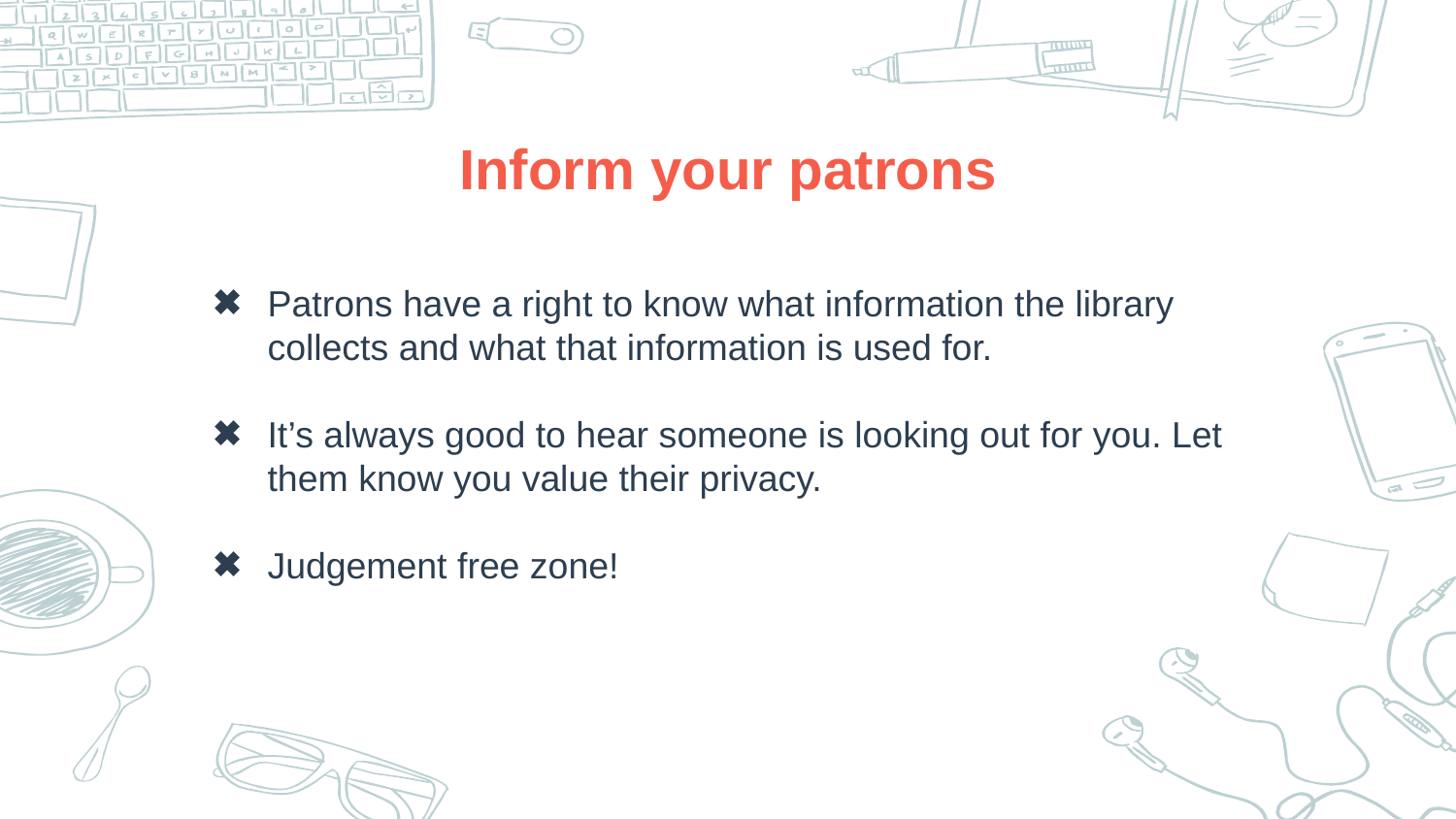

# Inform your patrons
Patrons have a right to know what information the library collects and what that information is used for.

It’s always good to hear someone is looking out for you. Let them know you value their privacy.

Judgement free zone!